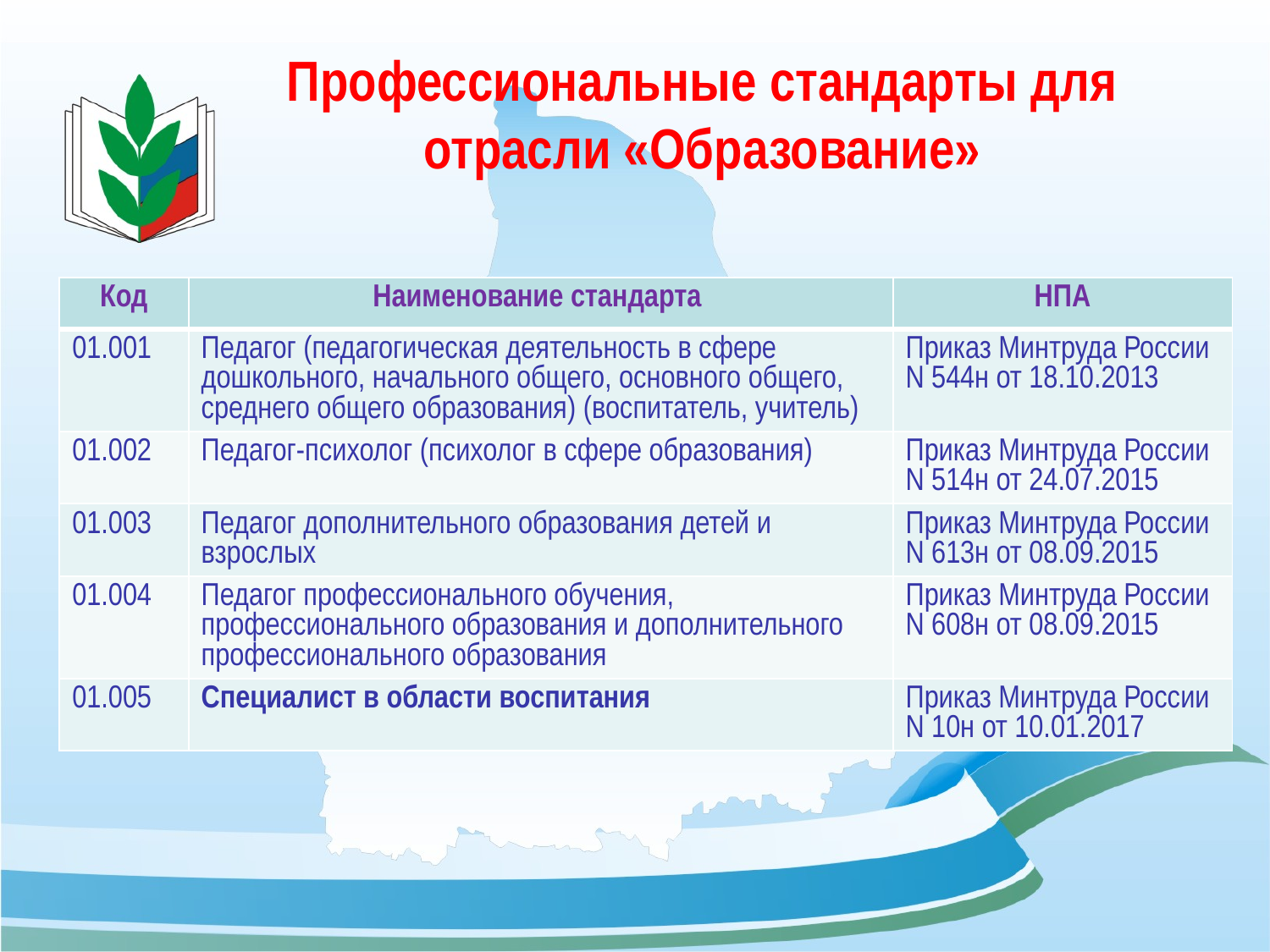

# Профессиональные стандарты для отрасли «Образование»
| Код | Наименование стандарта | НПА |
| --- | --- | --- |
| 01.001 | Педагог (педагогическая деятельность в сфере дошкольного, начального общего, основного общего, среднего общего образования) (воспитатель, учитель) | Приказ Минтруда России N 544н от 18.10.2013 |
| 01.002 | Педагог-психолог (психолог в сфере образования) | Приказ Минтруда России N 514н от 24.07.2015 |
| 01.003 | Педагог дополнительного образования детей и взрослых | Приказ Минтруда России N 613н от 08.09.2015 |
| 01.004 | Педагог профессионального обучения, профессионального образования и дополнительного профессионального образования | Приказ Минтруда России N 608н от 08.09.2015 |
| 01.005 | Специалист в области воспитания | Приказ Минтруда России N 10н от 10.01.2017 |